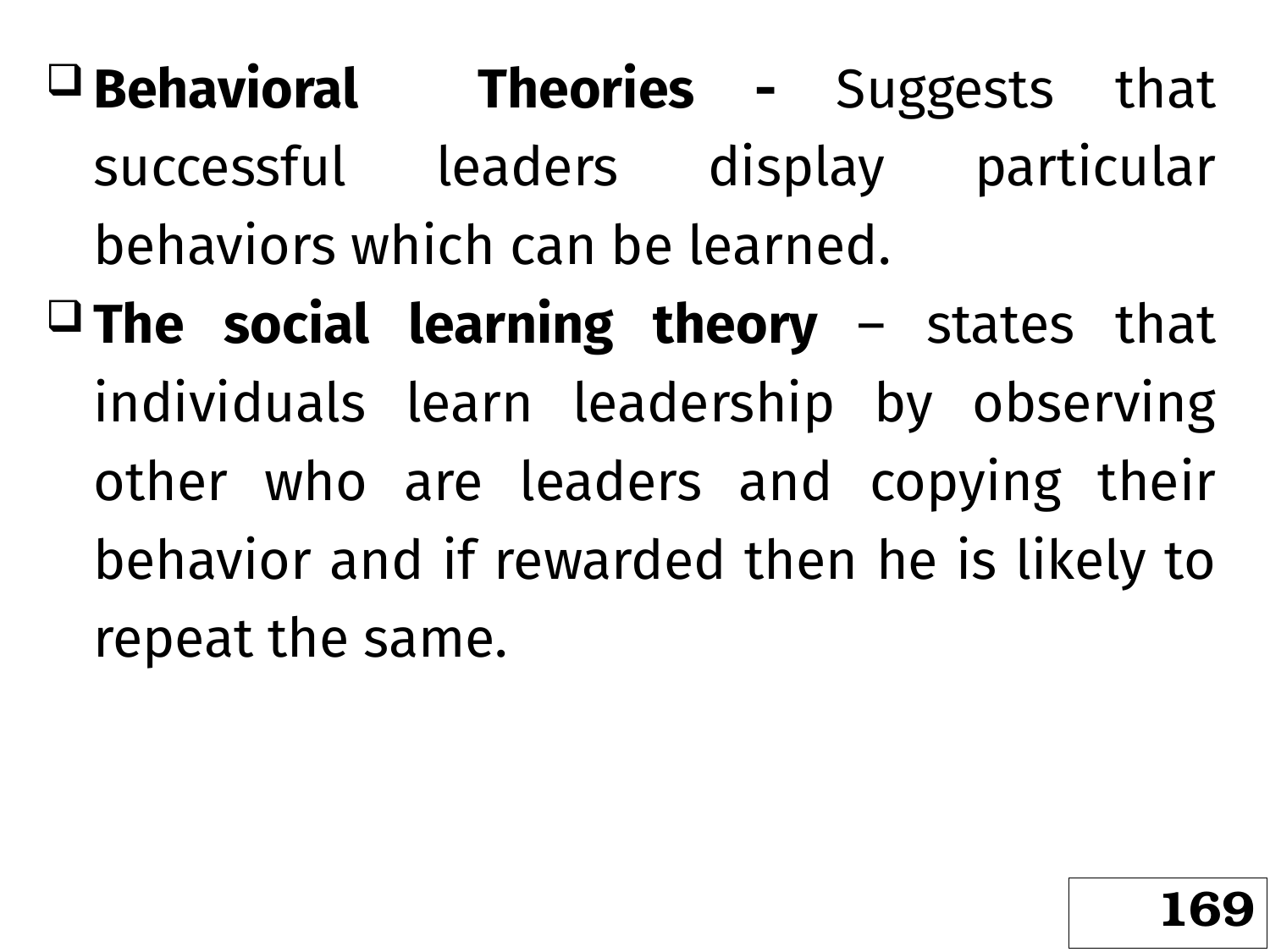

Behavioral  Theories - Suggests that successful leaders display particular behaviors which can be learned.
The social learning theory – states that individuals learn leadership by observing other who are leaders and copying their behavior and if rewarded then he is likely to repeat the same.

169